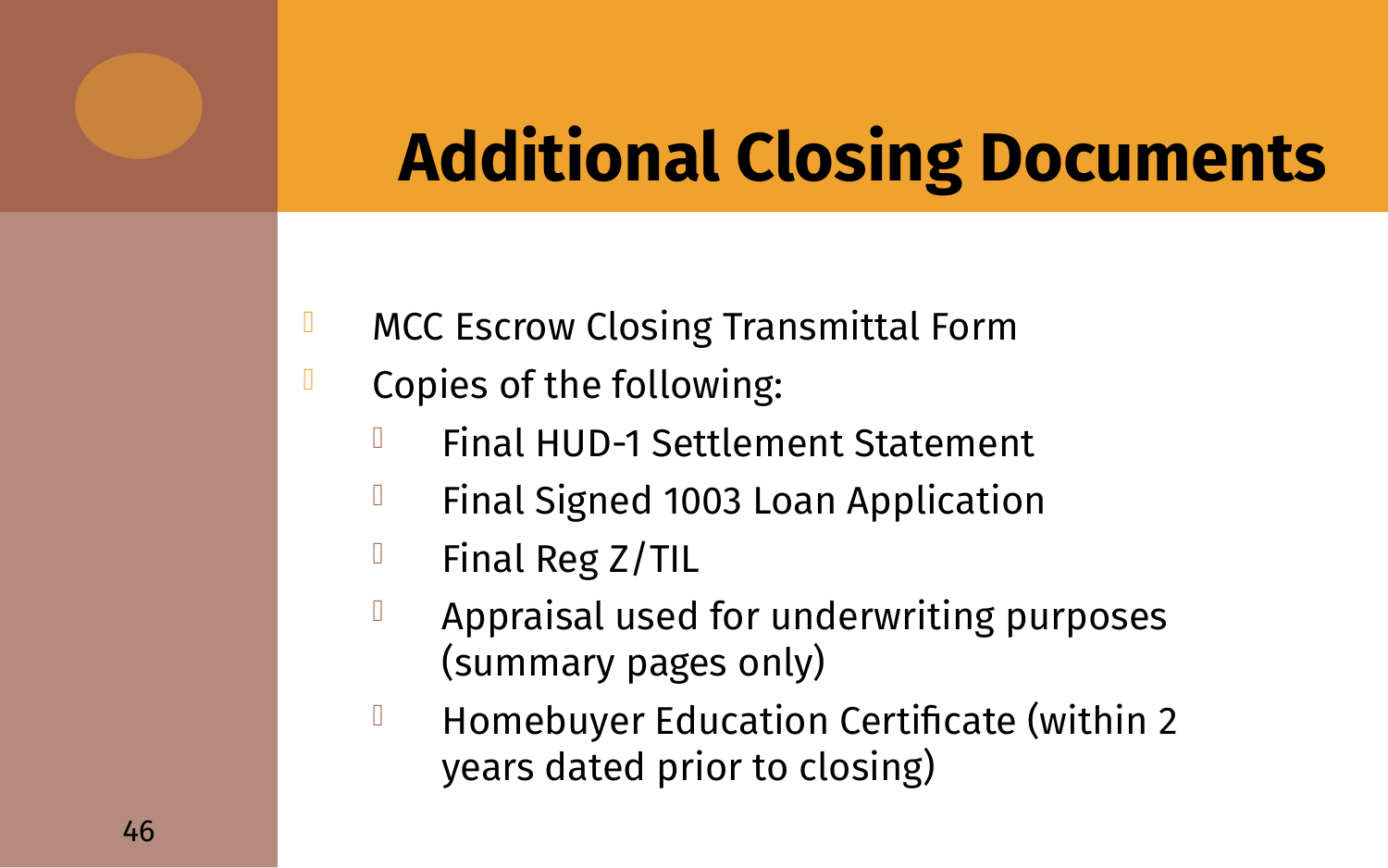

# Additional Closing Documents
MCC Escrow Closing Transmittal Form
Copies of the following:
Final HUD-1 Settlement Statement
Final Signed 1003 Loan Application
Final Reg Z/TIL
Appraisal used for underwriting purposes (summary pages only)
Homebuyer Education Certificate (within 2 years dated prior to closing)

46